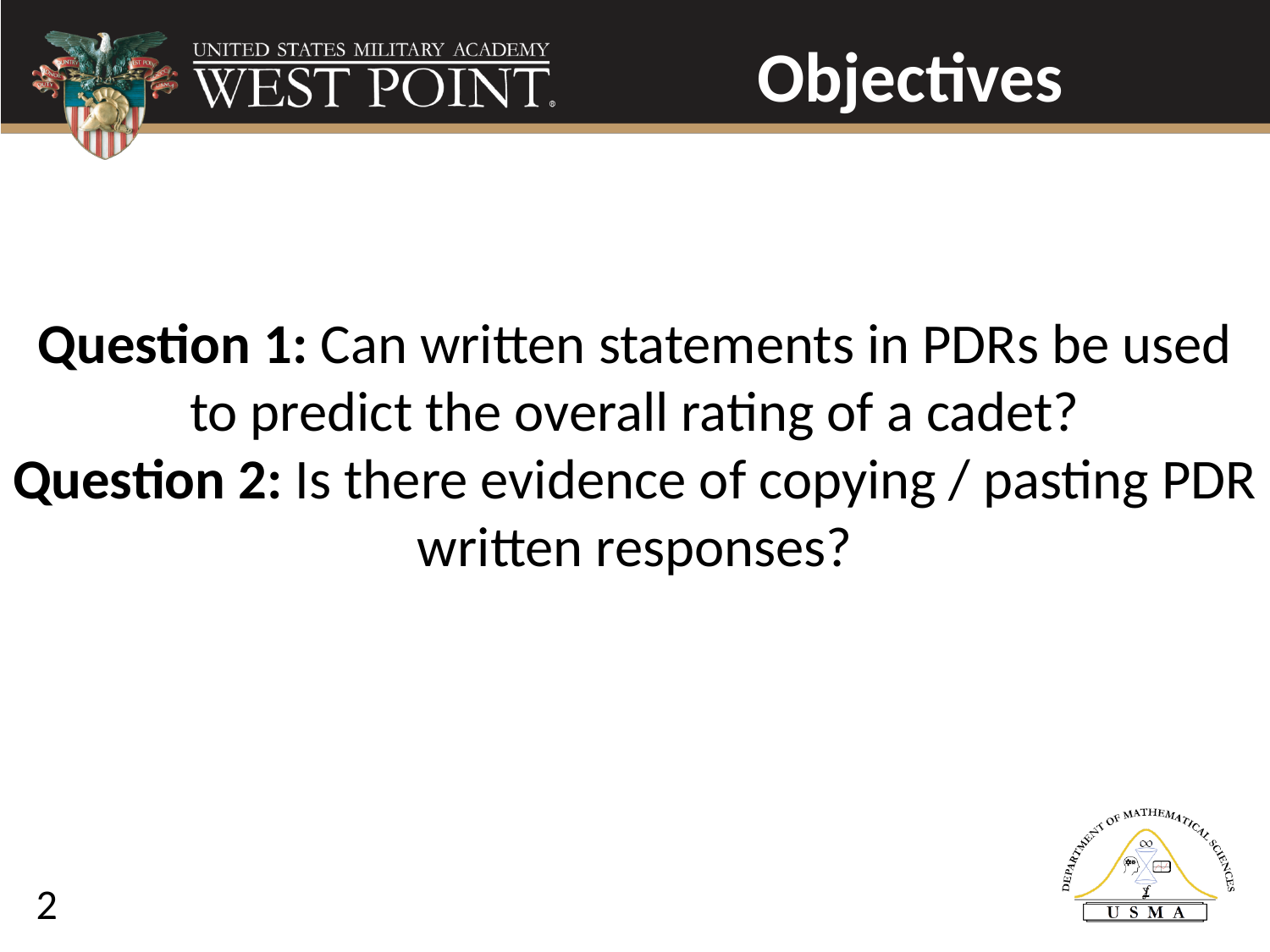

# Objectives
Question 1: Can written statements in PDRs be used to predict the overall rating of a cadet?
Question 2: Is there evidence of copying / pasting PDR written responses?

2